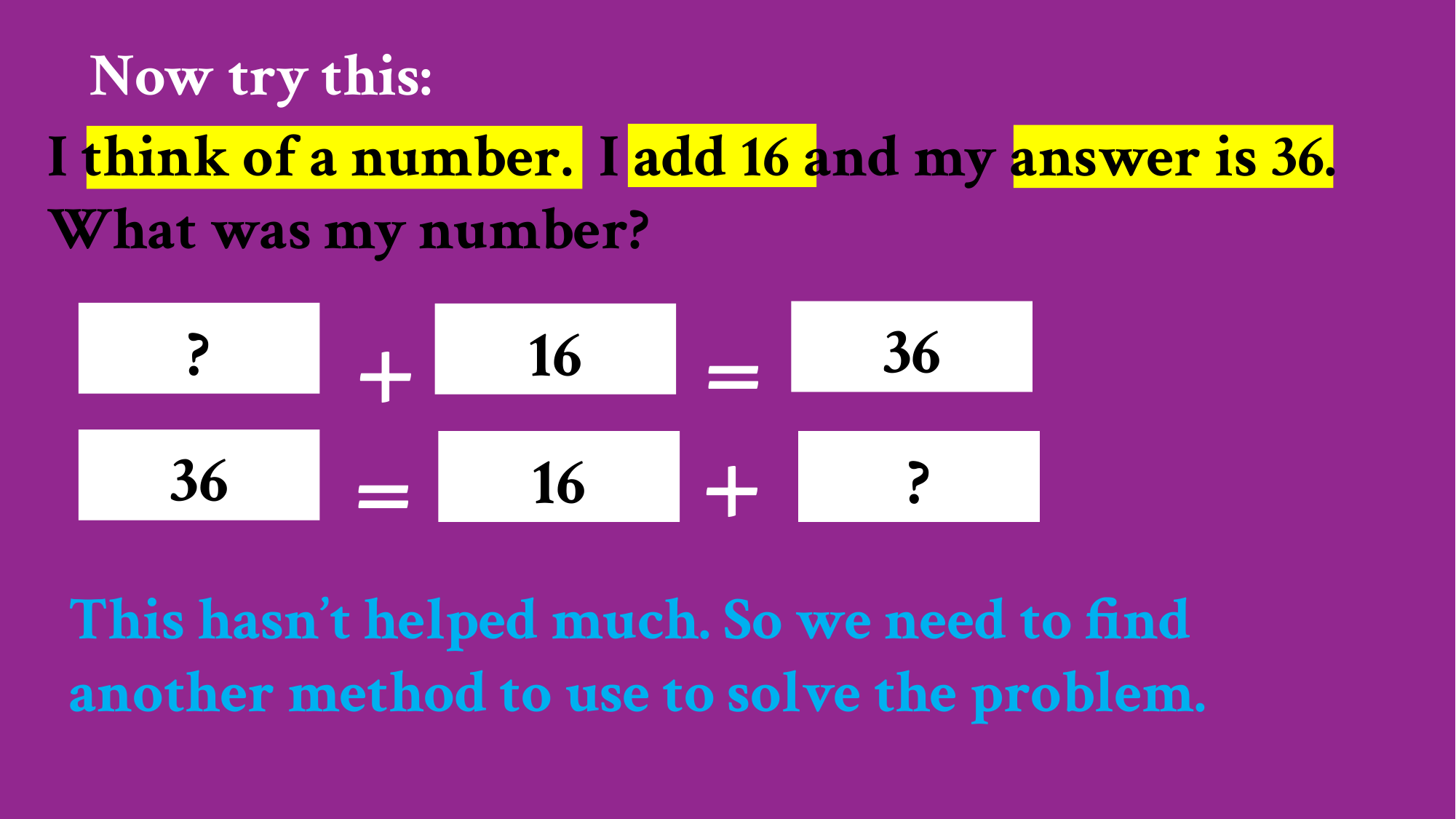

Now try this:
I think of a number.  I add 16 and my answer is 36.  What was my number?

=
+
36
?
16
+
=
36
16
?
This hasn’t helped much. So we need to find another method to use to solve the problem.